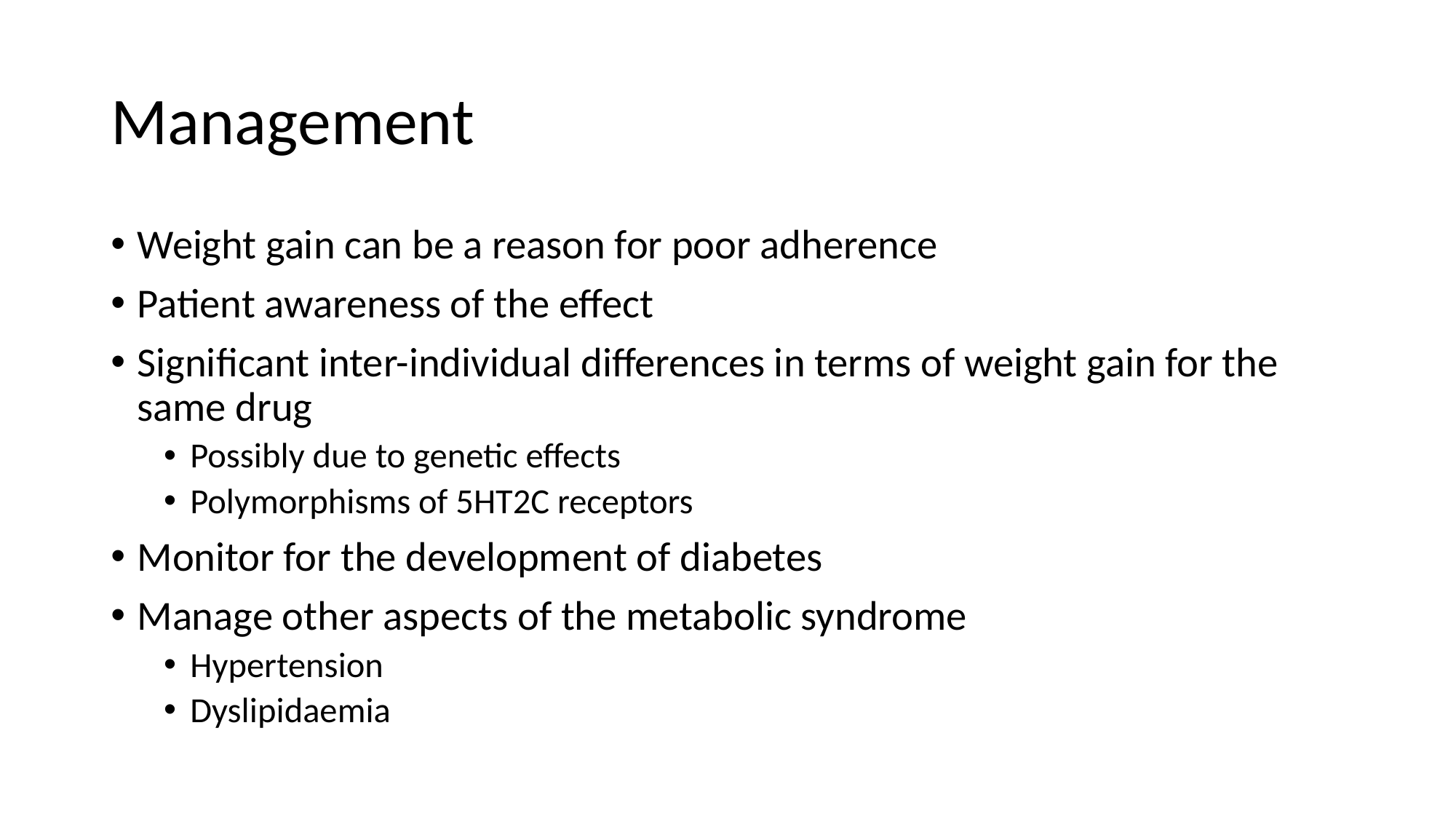

# Management
Weight gain can be a reason for poor adherence
Patient awareness of the effect
Significant inter-individual differences in terms of weight gain for the same drug
Possibly due to genetic effects
Polymorphisms of 5HT2C receptors
Monitor for the development of diabetes
Manage other aspects of the metabolic syndrome
Hypertension
Dyslipidaemia